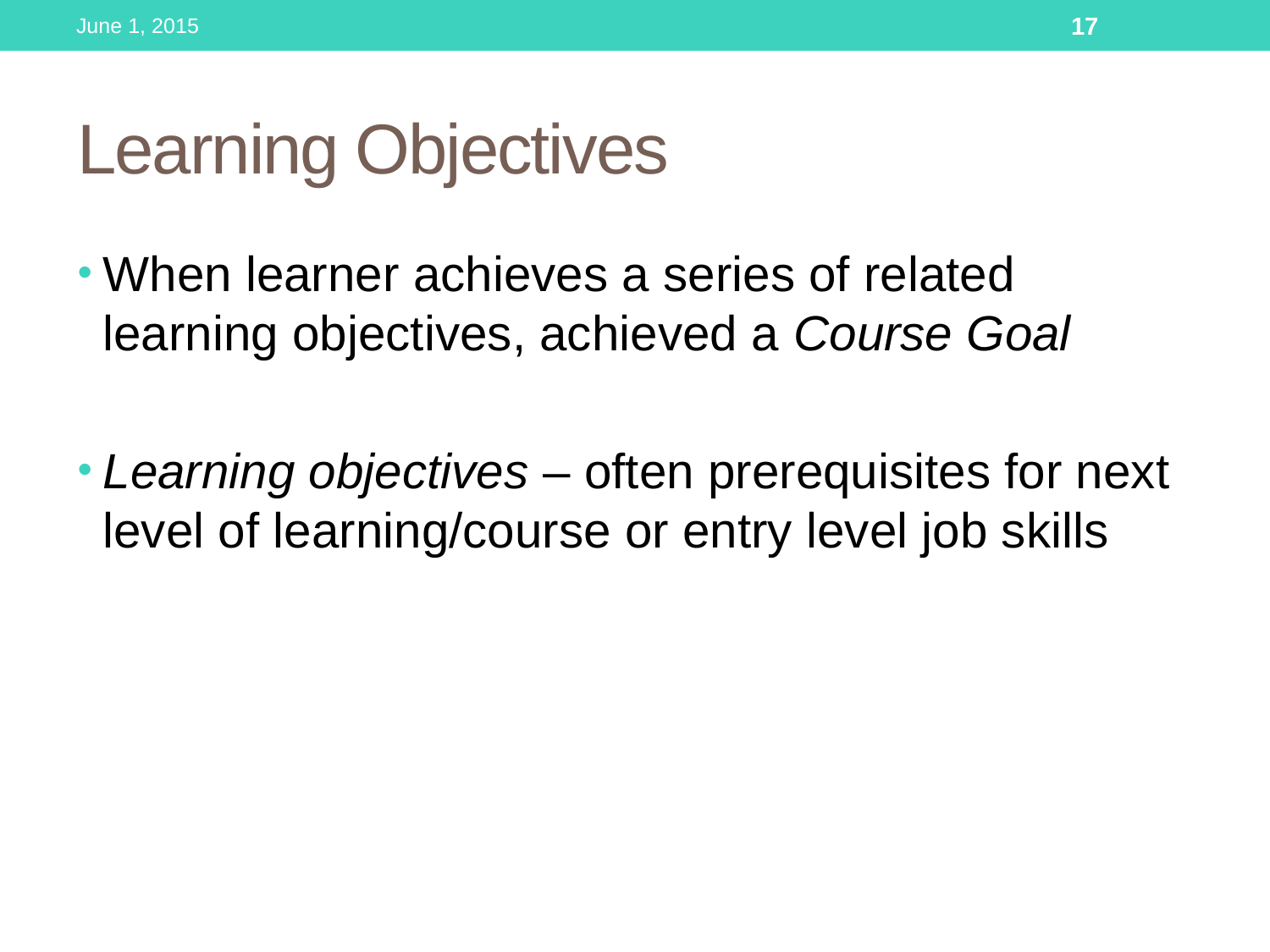

June 1, 2015
17
# Learning Objectives
When learner achieves a series of related learning objectives, achieved a Course Goal

Learning objectives – often prerequisites for next level of learning/course or entry level job skills